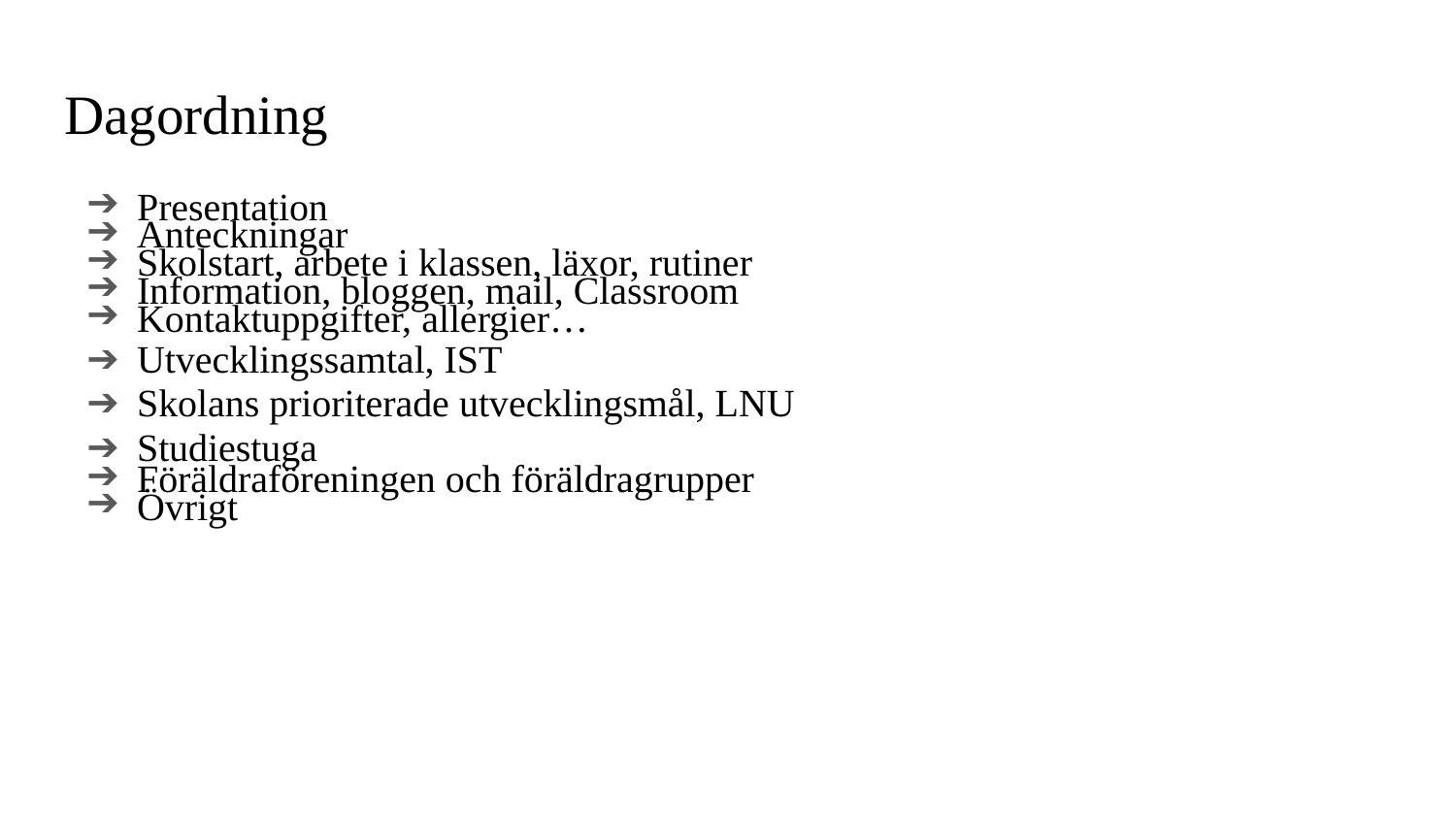

# Dagordning
Presentation
Anteckningar
Skolstart, arbete i klassen, läxor, rutiner
Information, bloggen, mail, Classroom
Kontaktuppgifter, allergier…
Utvecklingssamtal, IST
Skolans prioriterade utvecklingsmål, LNU
Studiestuga
Föräldraföreningen och föräldragrupper
Övrigt